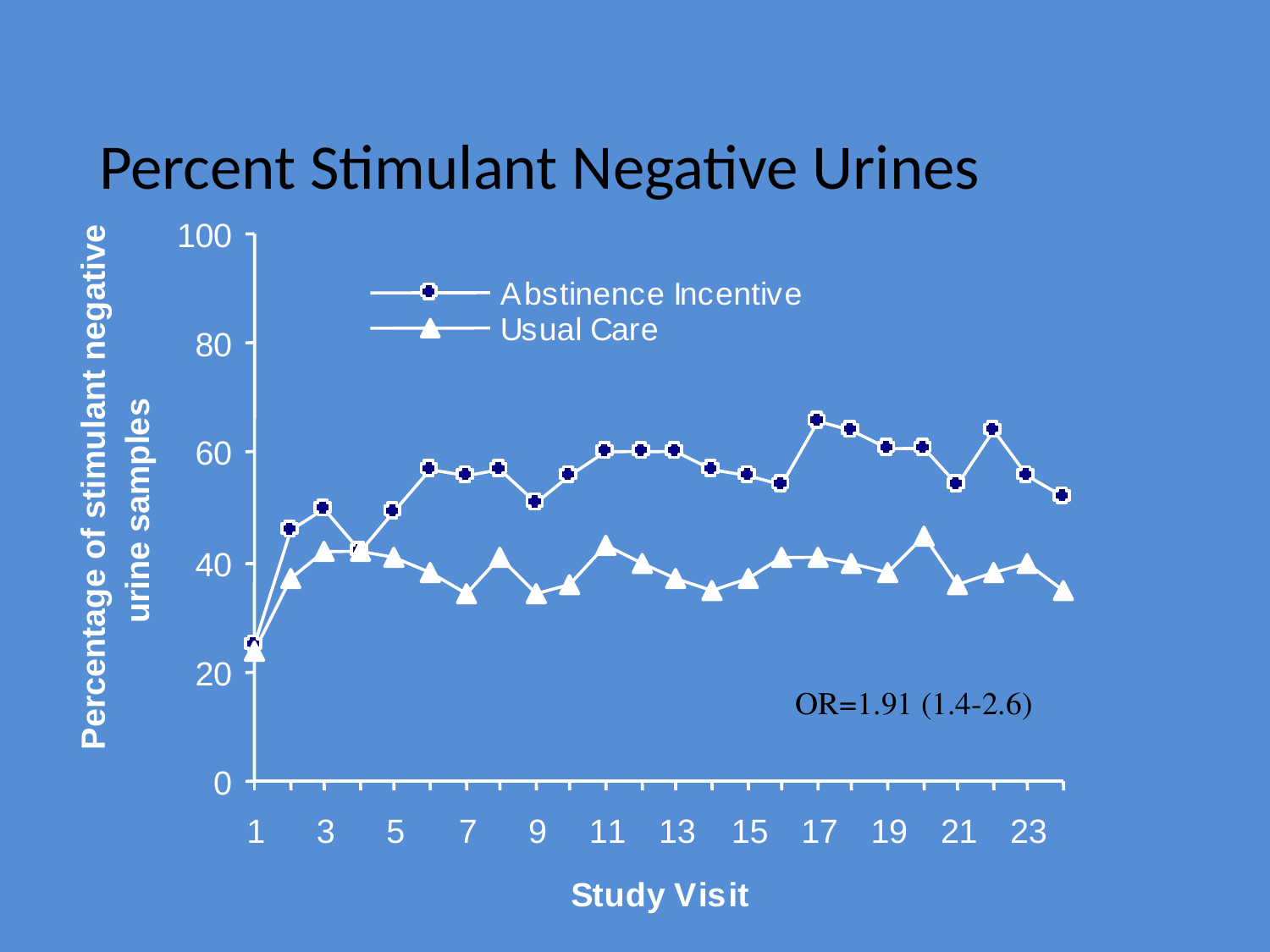

Percent Stimulant Negative Urines
1
0
0

A
b
s
t
i
n
e
n
c
e

I
n
c
e
n
t
i
v
e

U
s
u
a
l

C
a
r
e

8
0

6
0

Percentage of stimulant negative

urine samples

4
0

2
0

OR=1.91 (1.4-2.6)
0

1
3
5
7
9
1
1
1
3
1
5
1
7
1
9
2
1
2
3
S
t
u
d
y

V
i
s
i
t